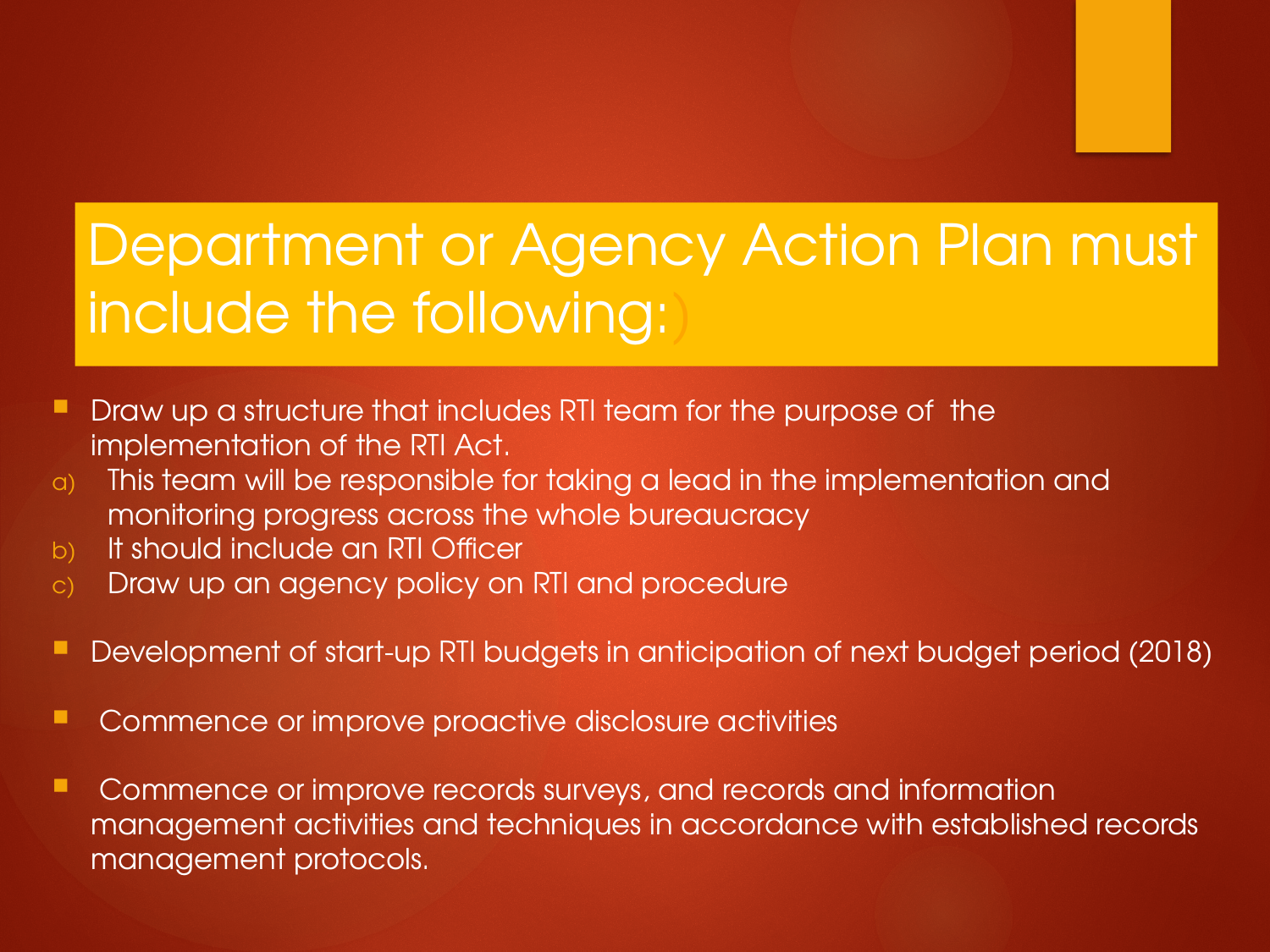

# Department or Agency Action Plan must include the following:)
Draw up a structure that includes RTI team for the purpose of  the implementation of the RTI Act.
This team will be responsible for taking a lead in the implementation and monitoring progress across the whole bureaucracy
It should include an RTI Officer
Draw up an agency policy on RTI and procedure

Development of start-up RTI budgets in anticipation of next budget period (2018)

 Commence or improve proactive disclosure activities

 Commence or improve records surveys, and records and information management activities and techniques in accordance with established records management protocols.